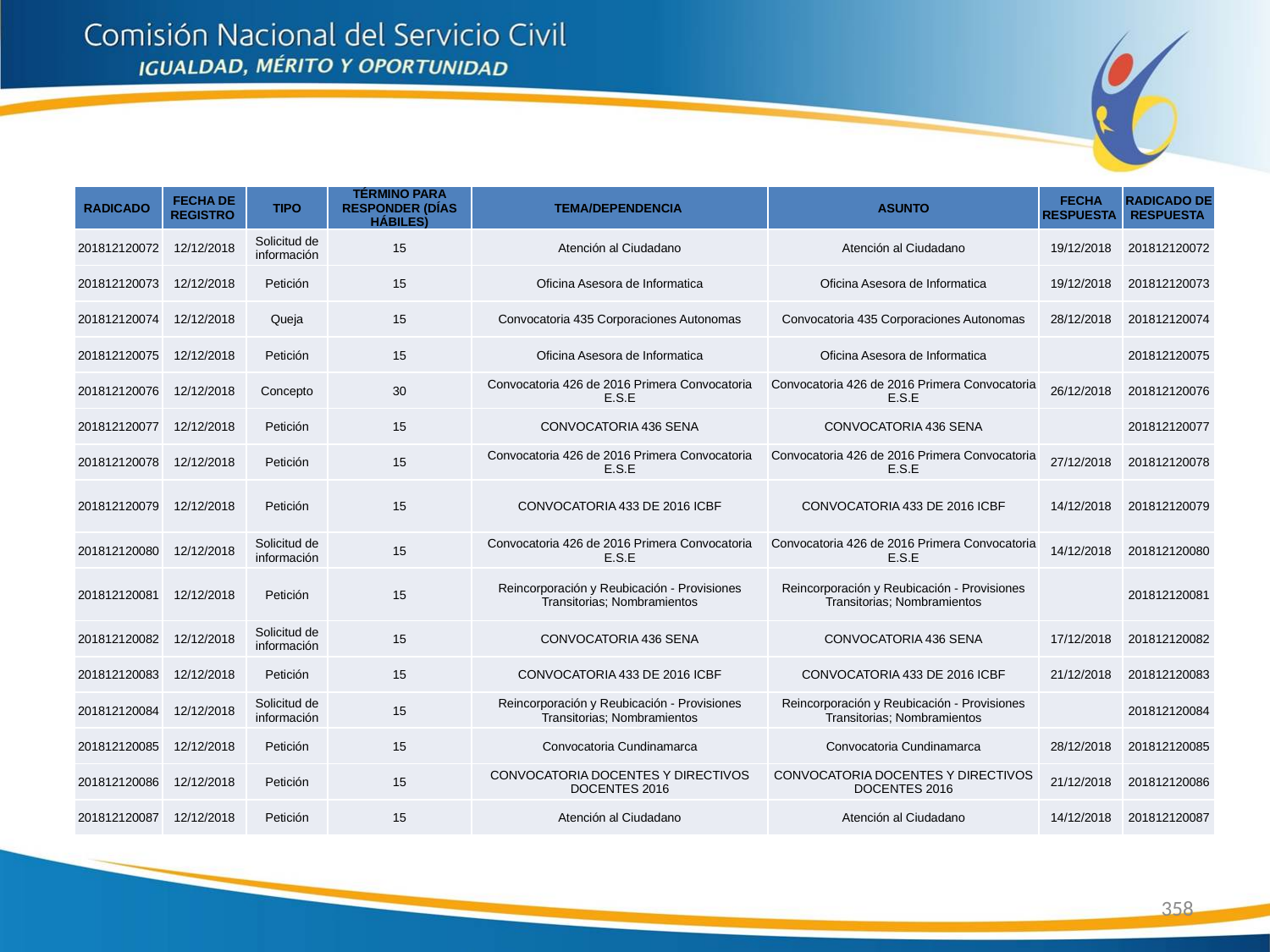

| RADICADO | FECHA DE REGISTRO | TIPO | TÉRMINO PARA RESPONDER (DÍAS HÁBILES) | TEMA/DEPENDENCIA | ASUNTO | FECHA RESPUESTA | RADICADO DE RESPUESTA |
| --- | --- | --- | --- | --- | --- | --- | --- |
| 201812120072 | 12/12/2018 | Solicitud de información | 15 | Atención al Ciudadano | Atención al Ciudadano | 19/12/2018 | 201812120072 |
| 201812120073 | 12/12/2018 | Petición | 15 | Oficina Asesora de Informatica | Oficina Asesora de Informatica | 19/12/2018 | 201812120073 |
| 201812120074 | 12/12/2018 | Queja | 15 | Convocatoria 435 Corporaciones Autonomas | Convocatoria 435 Corporaciones Autonomas | 28/12/2018 | 201812120074 |
| 201812120075 | 12/12/2018 | Petición | 15 | Oficina Asesora de Informatica | Oficina Asesora de Informatica |  | 201812120075 |
| 201812120076 | 12/12/2018 | Concepto | 30 | Convocatoria 426 de 2016 Primera Convocatoria E.S.E | Convocatoria 426 de 2016 Primera Convocatoria E.S.E | 26/12/2018 | 201812120076 |
| 201812120077 | 12/12/2018 | Petición | 15 | CONVOCATORIA 436 SENA | CONVOCATORIA 436 SENA |  | 201812120077 |
| 201812120078 | 12/12/2018 | Petición | 15 | Convocatoria 426 de 2016 Primera Convocatoria E.S.E | Convocatoria 426 de 2016 Primera Convocatoria E.S.E | 27/12/2018 | 201812120078 |
| 201812120079 | 12/12/2018 | Petición | 15 | CONVOCATORIA 433 DE 2016 ICBF | CONVOCATORIA 433 DE 2016 ICBF | 14/12/2018 | 201812120079 |
| 201812120080 | 12/12/2018 | Solicitud de información | 15 | Convocatoria 426 de 2016 Primera Convocatoria E.S.E | Convocatoria 426 de 2016 Primera Convocatoria E.S.E | 14/12/2018 | 201812120080 |
| 201812120081 | 12/12/2018 | Petición | 15 | Reincorporación y Reubicación - Provisiones Transitorias; Nombramientos | Reincorporación y Reubicación - Provisiones Transitorias; Nombramientos |  | 201812120081 |
| 201812120082 | 12/12/2018 | Solicitud de información | 15 | CONVOCATORIA 436 SENA | CONVOCATORIA 436 SENA | 17/12/2018 | 201812120082 |
| 201812120083 | 12/12/2018 | Petición | 15 | CONVOCATORIA 433 DE 2016 ICBF | CONVOCATORIA 433 DE 2016 ICBF | 21/12/2018 | 201812120083 |
| 201812120084 | 12/12/2018 | Solicitud de información | 15 | Reincorporación y Reubicación - Provisiones Transitorias; Nombramientos | Reincorporación y Reubicación - Provisiones Transitorias; Nombramientos |  | 201812120084 |
| 201812120085 | 12/12/2018 | Petición | 15 | Convocatoria Cundinamarca | Convocatoria Cundinamarca | 28/12/2018 | 201812120085 |
| 201812120086 | 12/12/2018 | Petición | 15 | CONVOCATORIA DOCENTES Y DIRECTIVOS DOCENTES 2016 | CONVOCATORIA DOCENTES Y DIRECTIVOS DOCENTES 2016 | 21/12/2018 | 201812120086 |
| 201812120087 | 12/12/2018 | Petición | 15 | Atención al Ciudadano | Atención al Ciudadano | 14/12/2018 | 201812120087 |
358